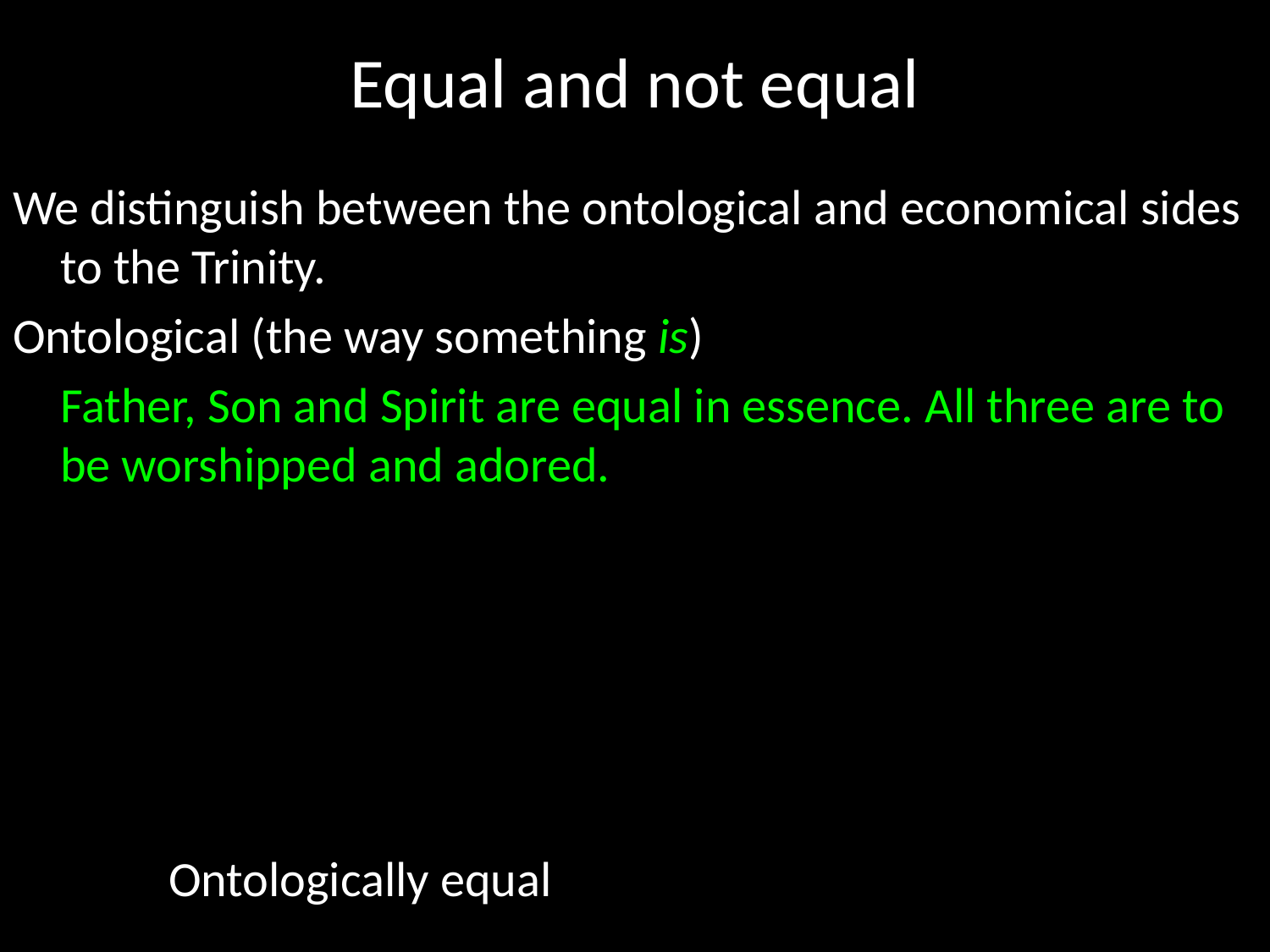

# Equal and not equal
We distinguish between the ontological and economical sides to the Trinity.
Ontological (the way something is)
	Father, Son and Spirit are equal in essence. All three are to be worshipped and adored.
Economical (the way it works)
	The Father as the ‘planner’ directs
	The Son as the ‘contractor’ facilitates
	The Spirit as the ‘builder’ executes

Ontologically equal, economically subordinate.